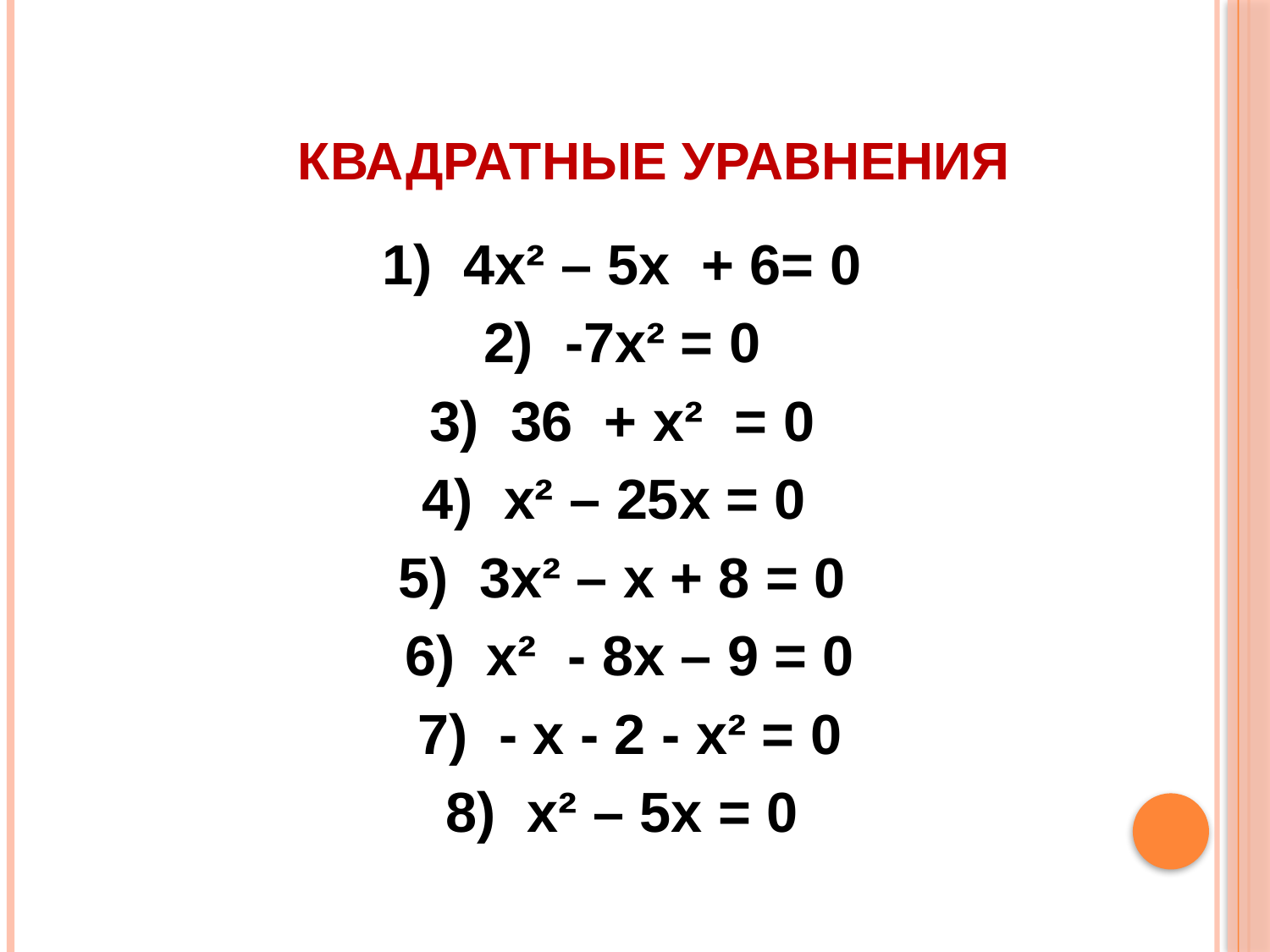

# Квадратные уравнения
1)  4х² – 5х  + 6= 0
2)  -7х² = 0
3)  36  + х²  = 0
4)  х² – 25х = 0
5)  3х² – х + 8 = 0
6)  х²  - 8х – 9 = 0
7)  - х - 2 - х² = 0
8)  х² – 5х = 0